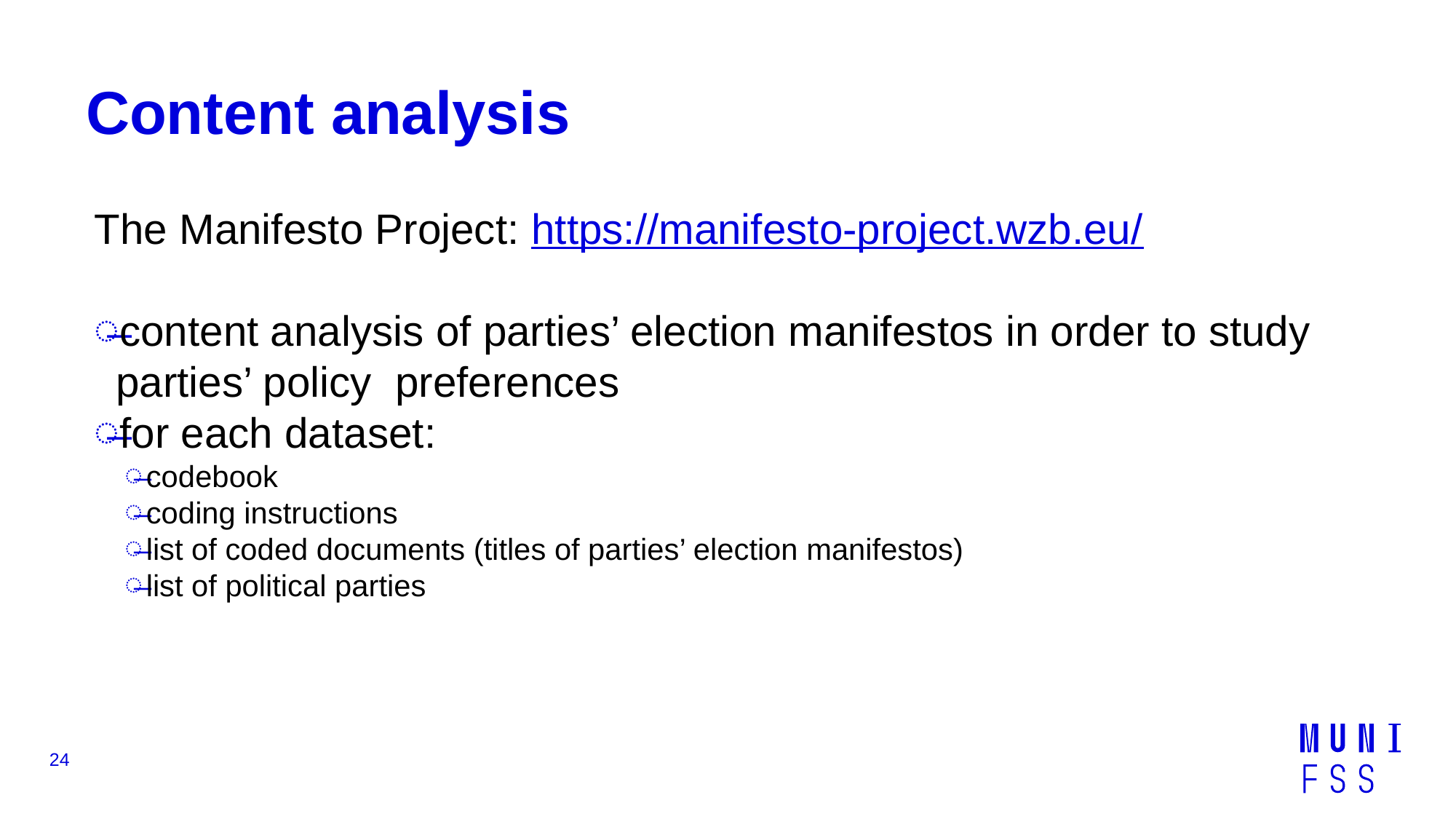

# Content analysis
The Manifesto Project: https://manifesto-project.wzb.eu/

content analysis of parties’ election manifestos in order to study parties’ policy  preferences
for each dataset:
codebook
coding instructions
list of coded documents (titles of parties’ election manifestos)
list of political parties
24